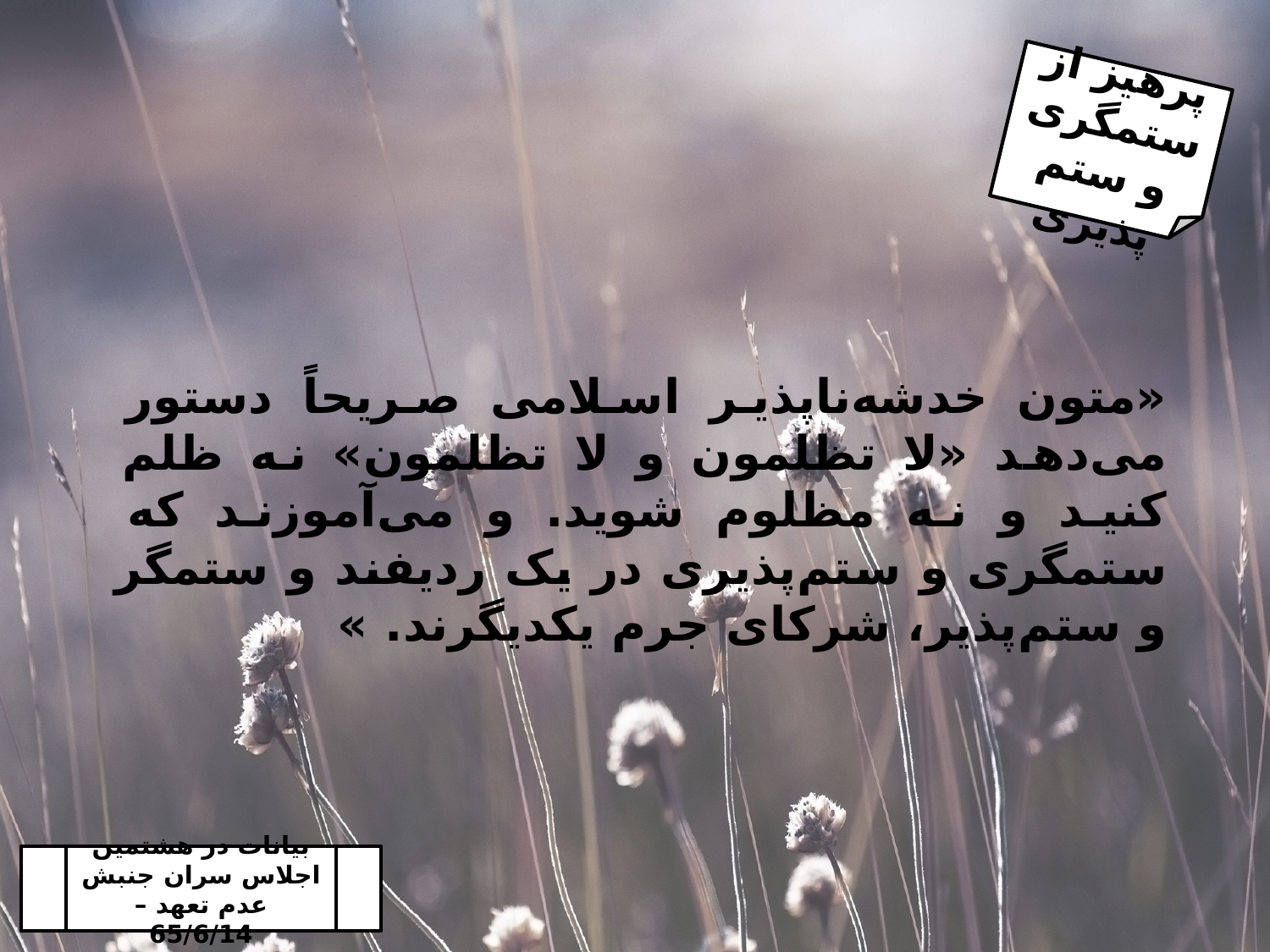

پرهیز از ستمگری و ستم پذیری

«متون خدشه‌ناپذیر اسلامی صریحاً دستور می‌دهد «لا تظلمون و لا تظلمون» نه ظلم کنید و نه مظلوم شوید. و می‌آموزند که ستمگری و ستم‌پذیری در یک ردیفند و ستمگر و ستم‌پذیر، شرکای جرم یکدیگرند. »

بیانات در هشتمین اجلاس سران جنبش عدم تعهد – 65/6/14